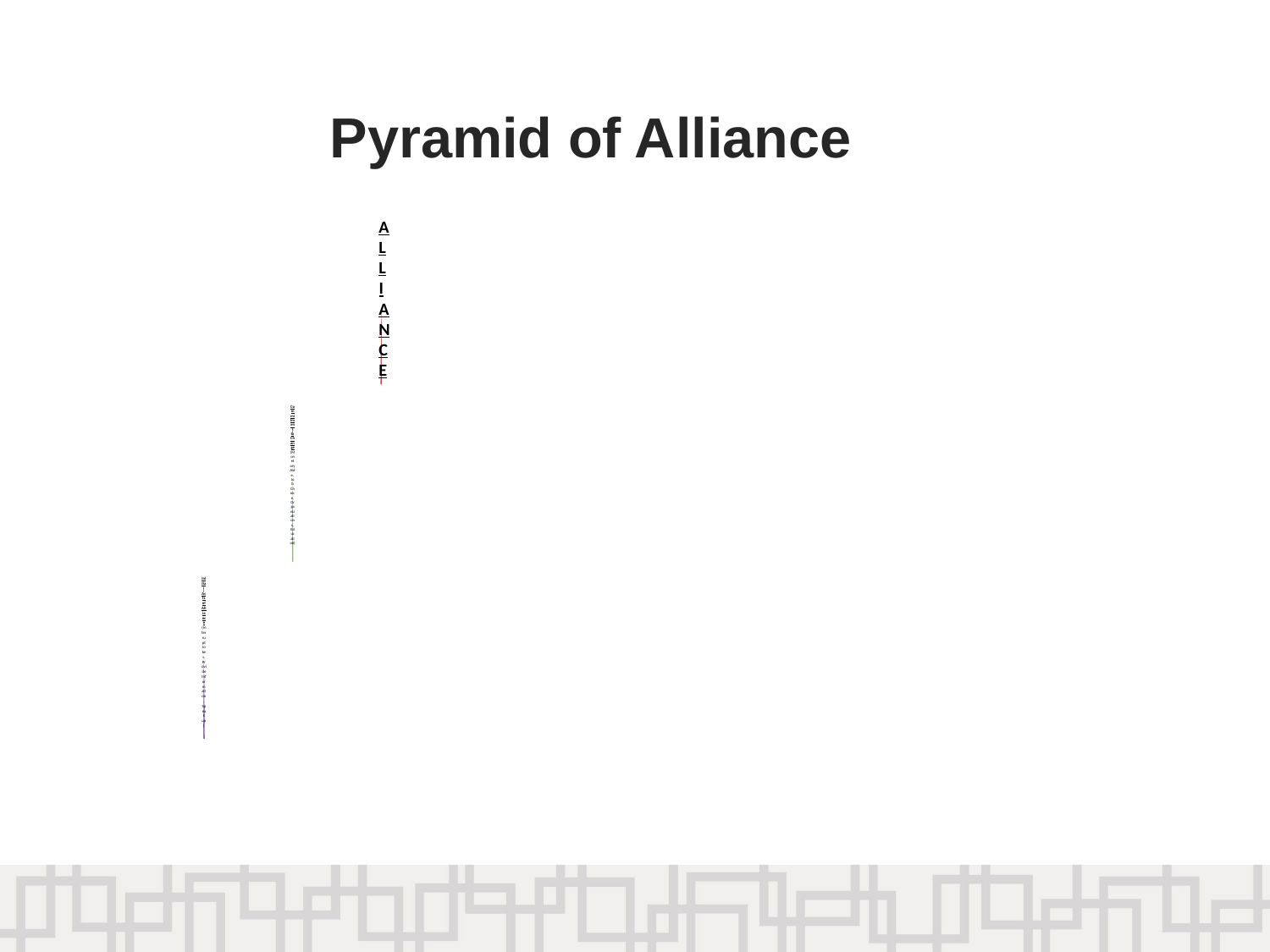

# Pyramid of Alliance
ALLIANCE
Commitment to Change
(Monetary Aide,
Job Choice,
Organizations, Education)
Initial Acts of Alliance
(Interrupt Jokes, Provide Information,
Speak up)